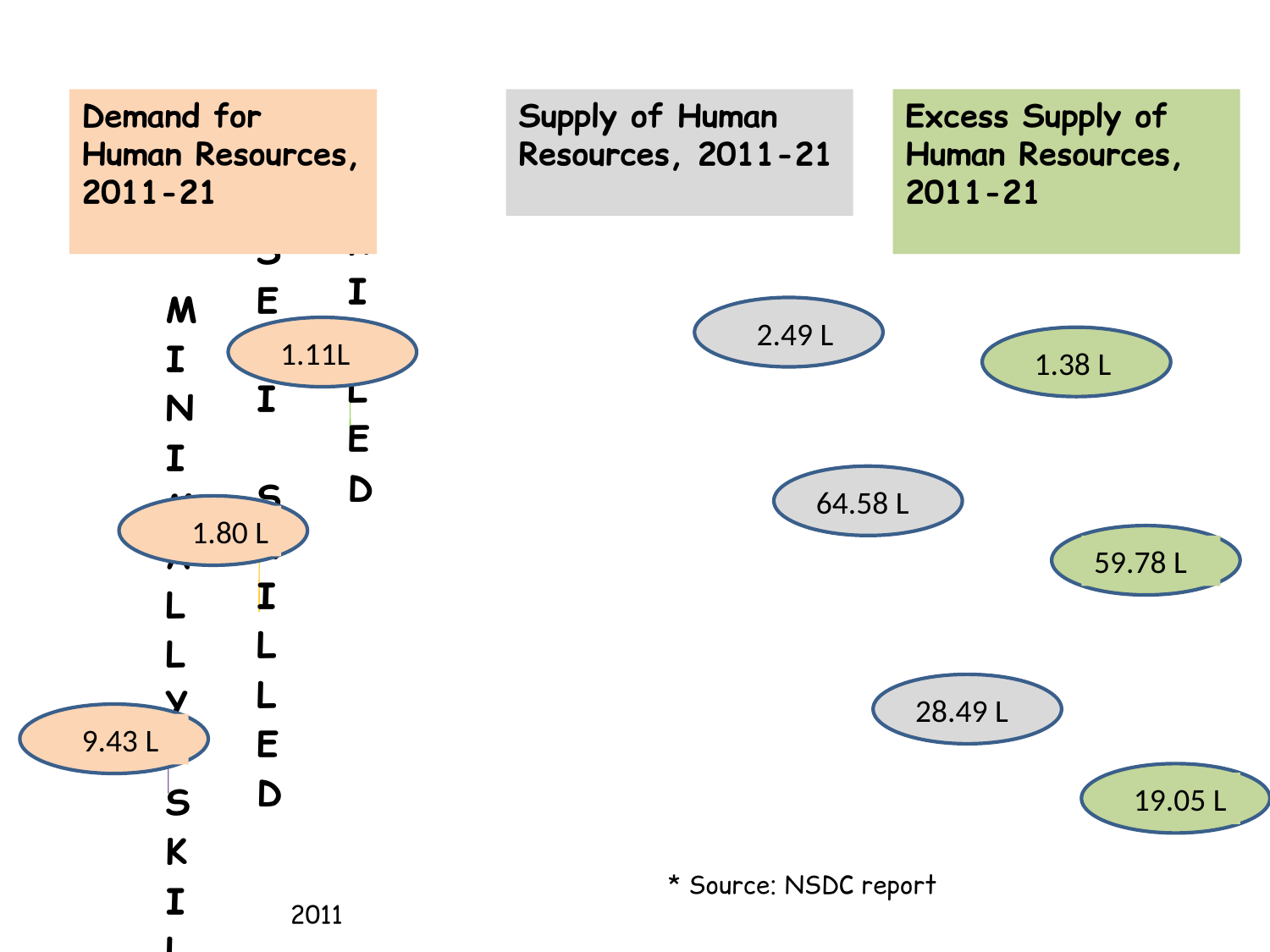

Demand for Human Resources, 2011-21

Supply of Human Resources, 2011-21

Excess Supply of Human Resources, 2011-21

2.49 L

1.11L

1.38 L

64.58 L
1
1.80 L

59.78 L

28.49 L
99.30
9.43 L

19.05 L
                                                   * Source: NSDC report 2011